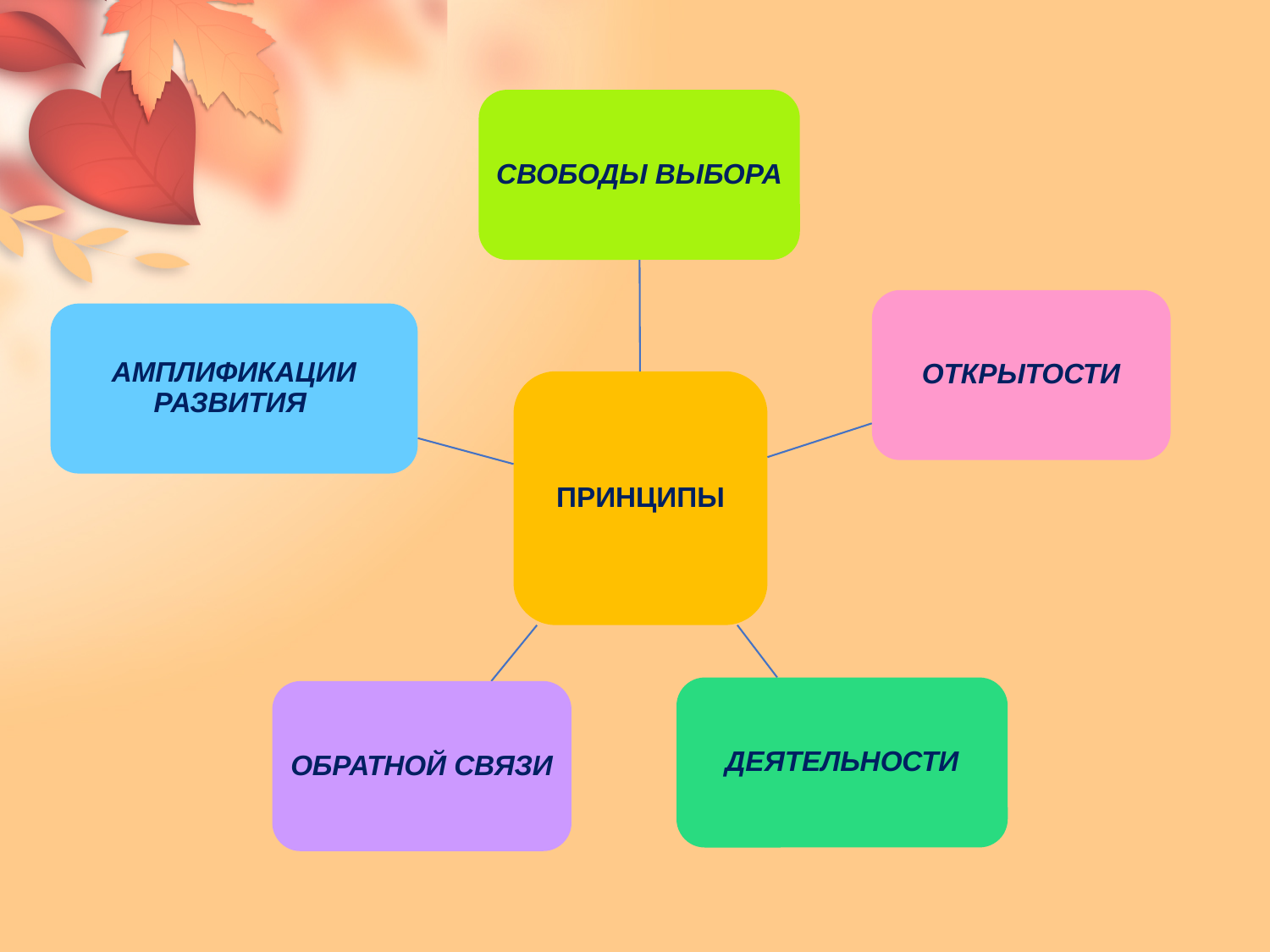

ПРИНЦИПЫ
СВОБОДЫ ВЫБОРА
ОТКРЫТОСТИ
ДЕЯТЕЛЬНОСТИ
ОБРАТНОЙ СВЯЗИ
АМПЛИФИКАЦИИ РАЗВИТИЯ